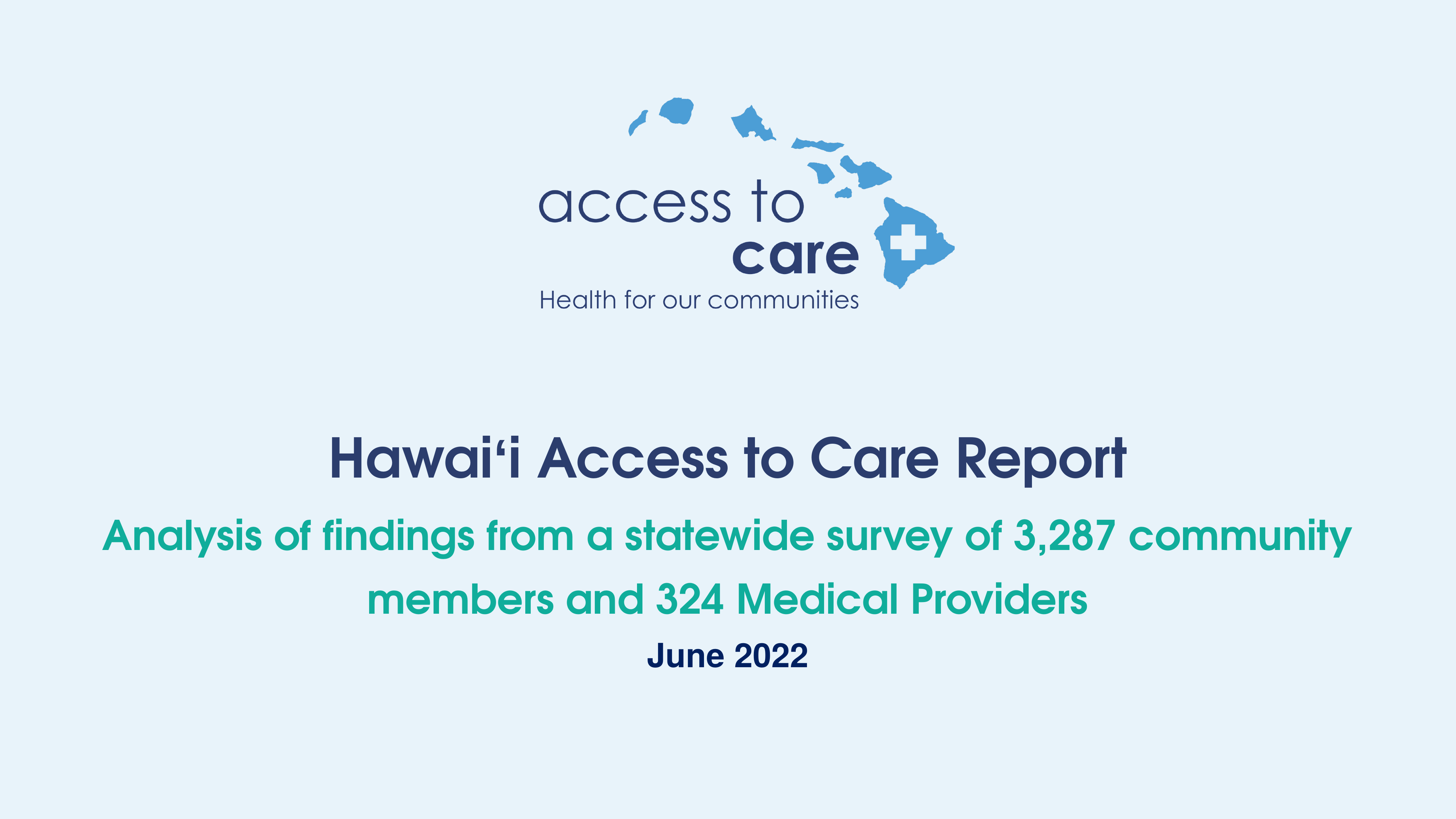

Hawaiʻi Access to Care Report
Analysis of findings from a statewide survey of 3,287 community members and 324 Medical Providers
June 2022